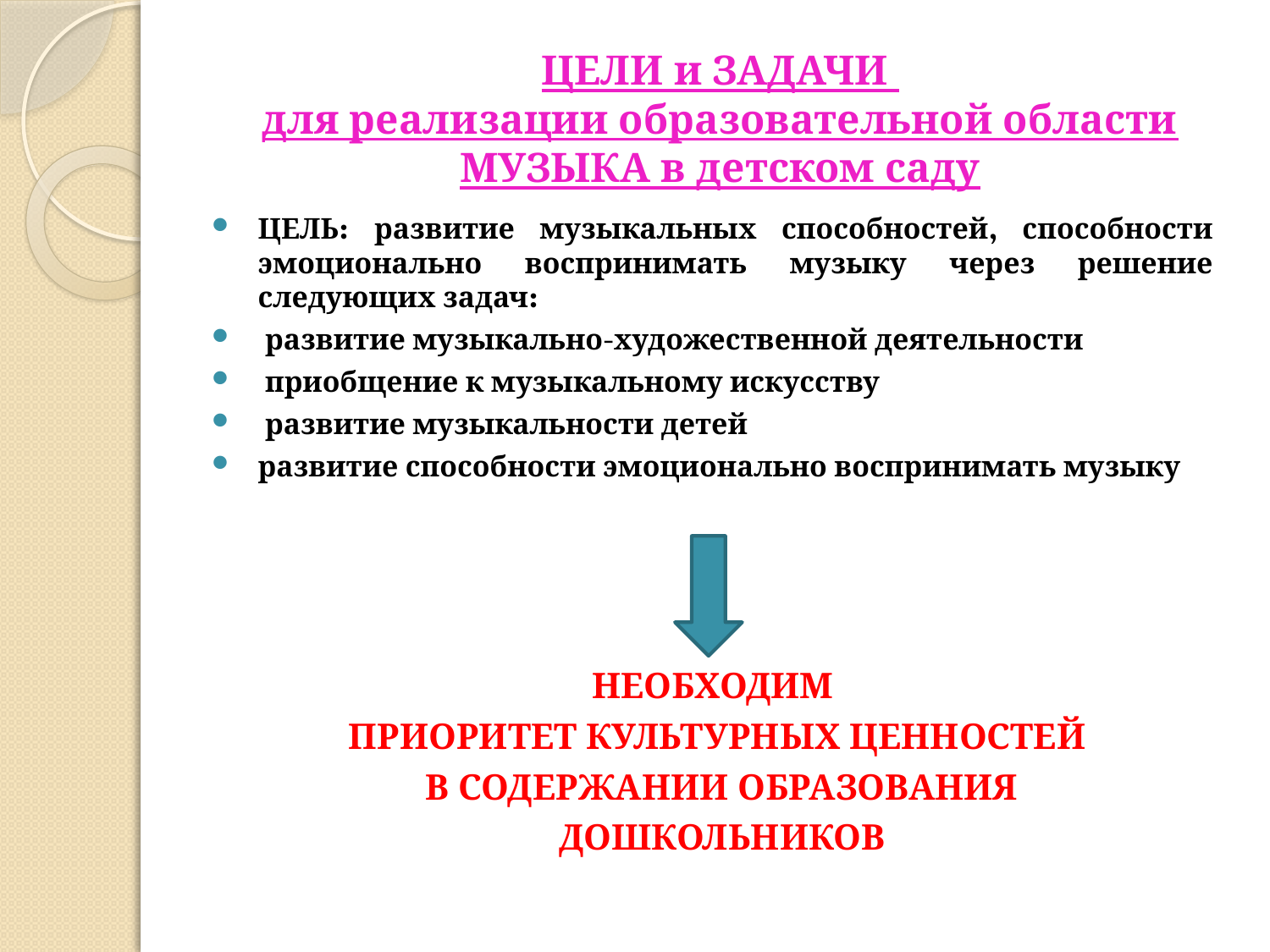

# ЦЕЛИ и ЗАДАЧИ для реализации образовательной области МУЗЫКА в детском саду
ЦЕЛЬ: развитие музыкальных способностей, способности эмоционально воспринимать музыку через решение следующих задач:
 развитие музыкально-художественной деятельности
 приобщение к музыкальному искусству
 развитие музыкальности детей
развитие способности эмоционально воспринимать музыку

НЕОБХОДИМ
ПРИОРИТЕТ КУЛЬТУРНЫХ ЦЕННОСТЕЙ
 В СОДЕРЖАНИИ ОБРАЗОВАНИЯ
 ДОШКОЛЬНИКОВ